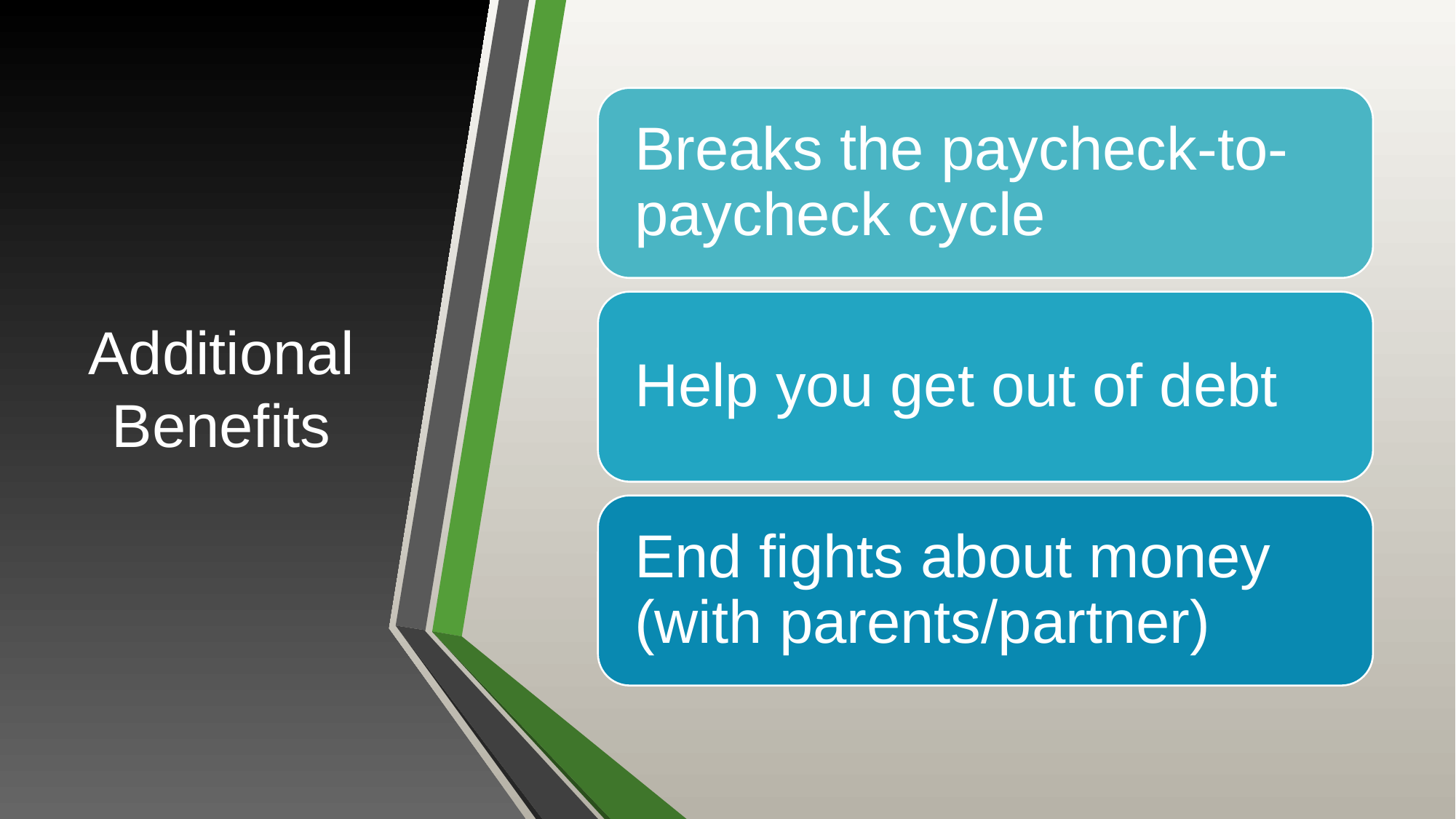

# Additional Benefits
Breaks the paycheck-to-paycheck cycle
Help you get out of debt
End fights about money (with parents/partner)